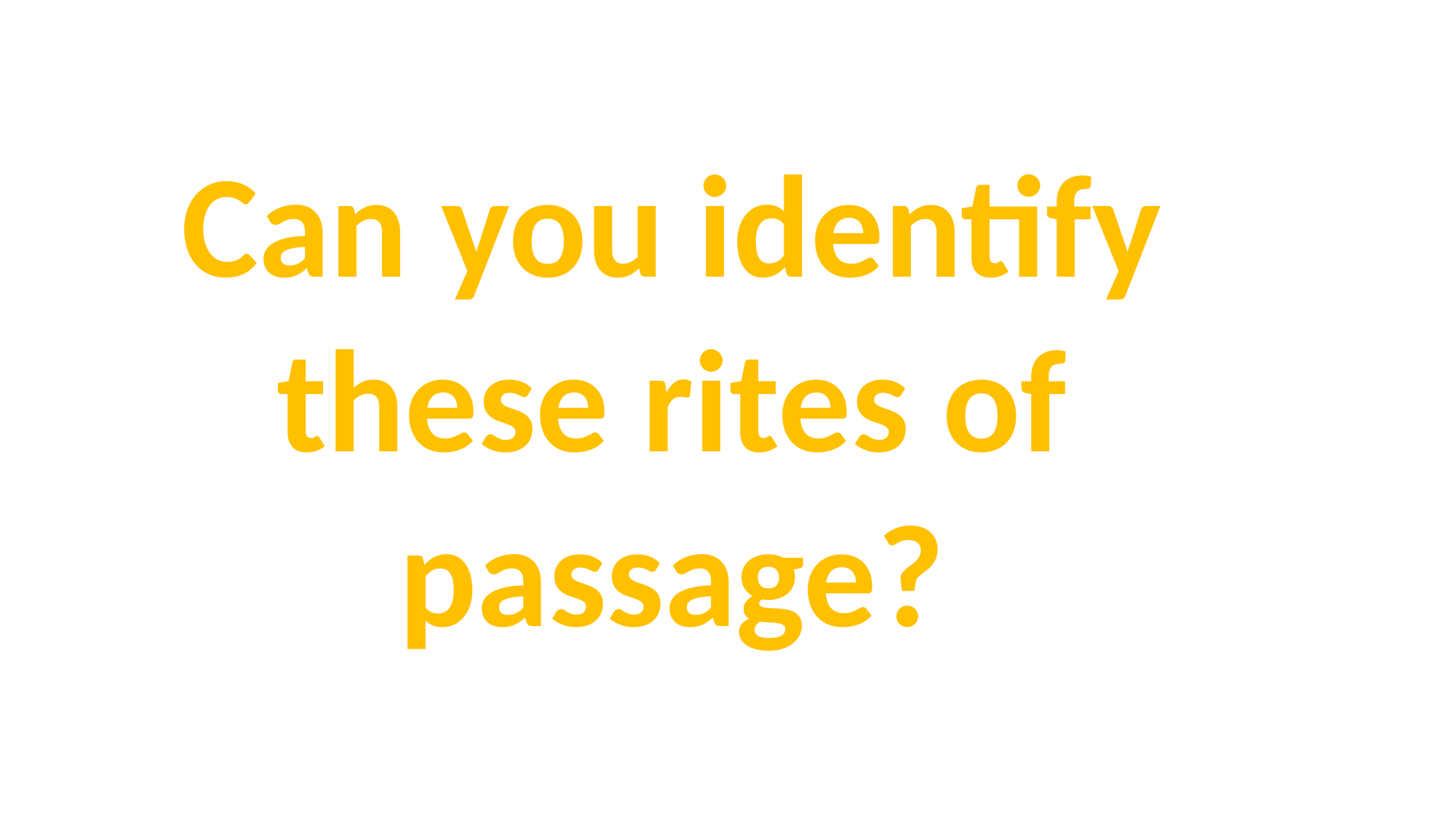

Can you identify these rites of passage?